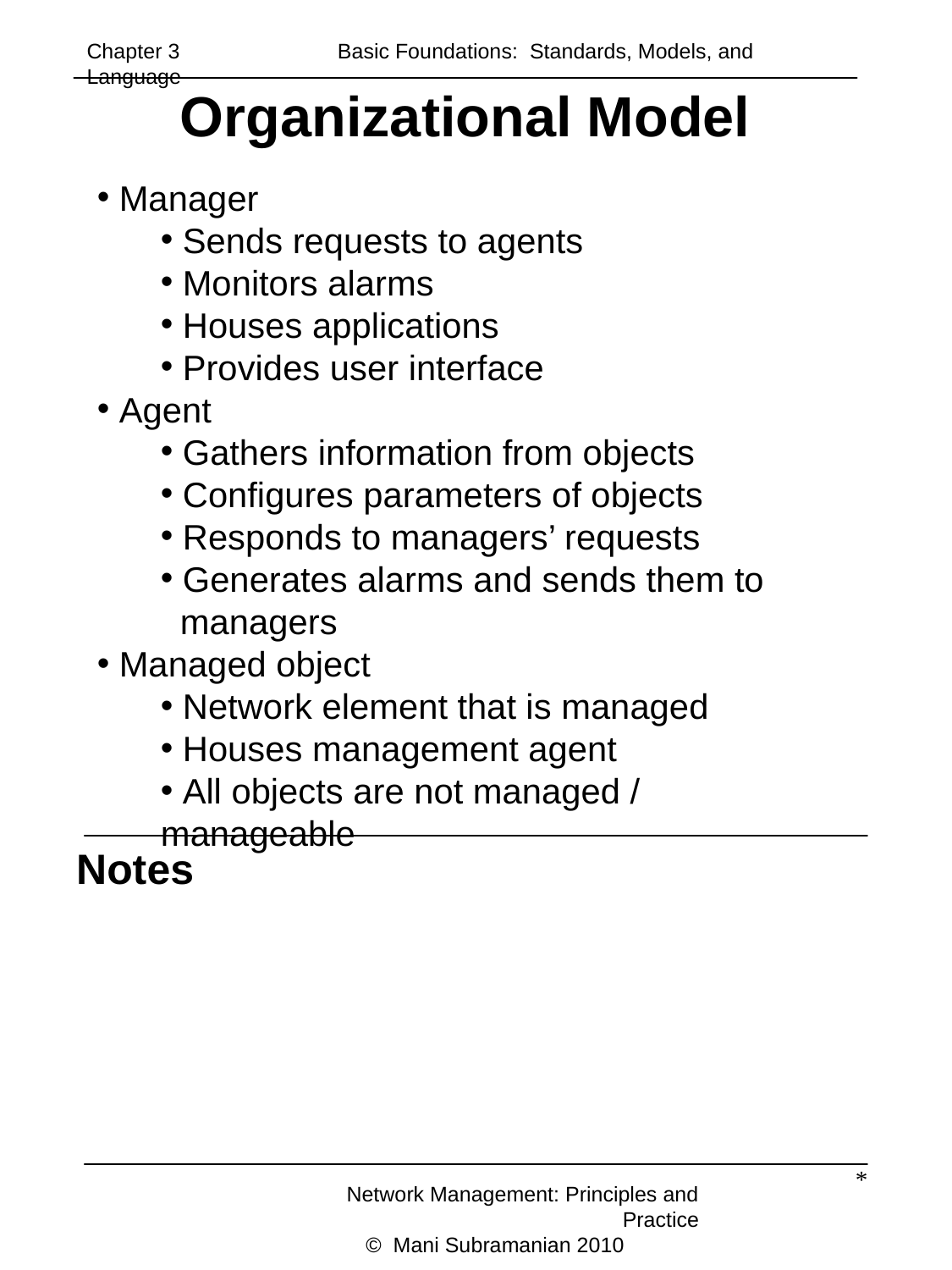

Chapter 3	                     Basic Foundations:  Standards, Models, and Language
Organizational Model

 Manager
 Sends requests to agents
 Monitors alarms
 Houses applications
 Provides user interface
 Agent
 Gathers information from objects
 Configures parameters of objects
 Responds to managers’ requests
 Generates alarms and sends them to
  managers
 Managed object
 Network element that is managed
 Houses management agent
 All objects are not managed / manageable
Notes
*
Network Management: Principles and Practice
        ©  Mani Subramanian 2010